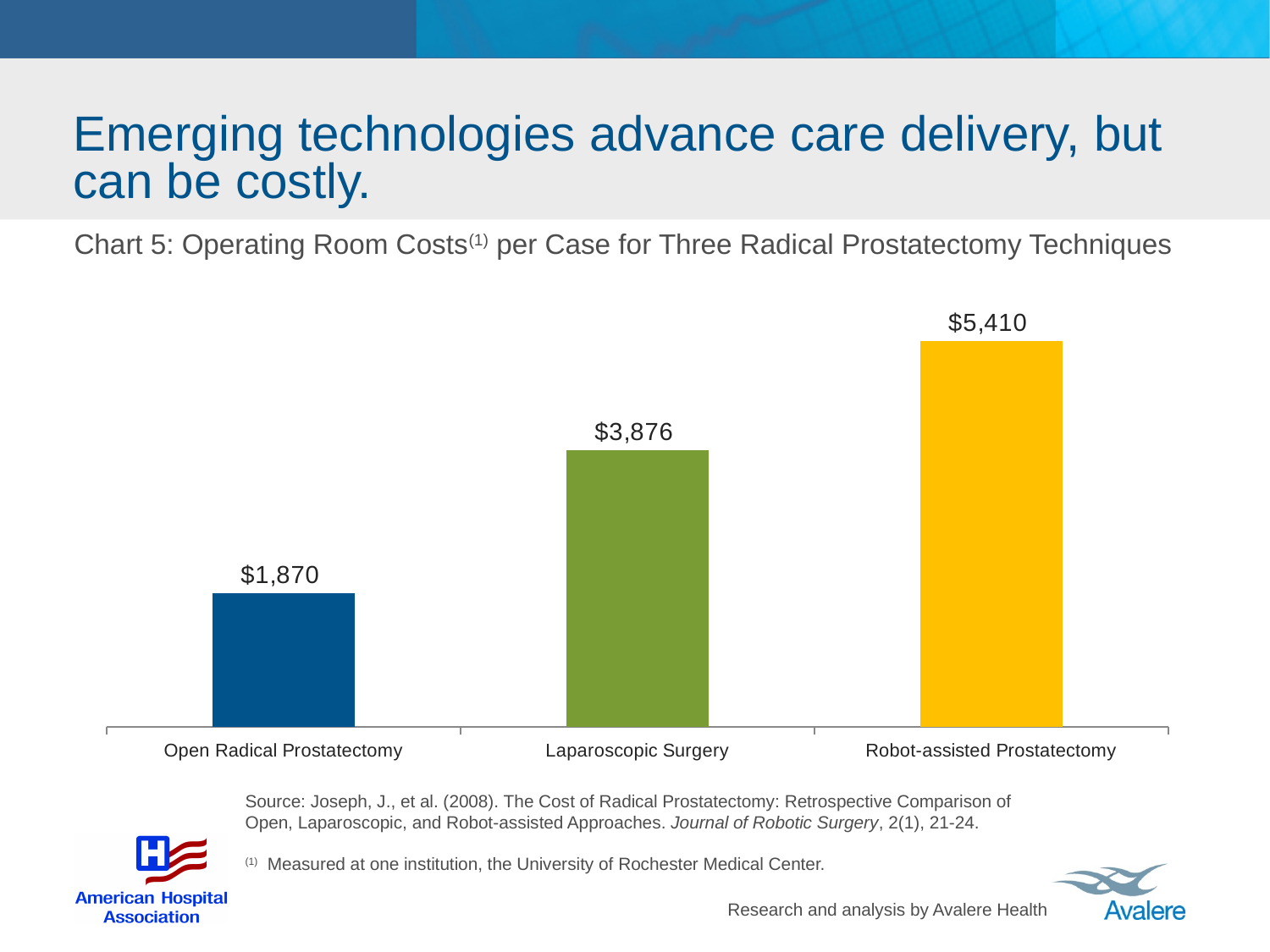

Emerging technologies advance care delivery, but can be costly.
Chart 5: Operating Room Costs(1) per Case for Three Radical Prostatectomy Techniques

### Chart

| Category | Column1 |
|---|---|
| Open Radical Prostatectomy | 1870.0 |
| Laparoscopic Surgery | 3876.0 |
| Robot-assisted Prostatectomy | 5410.0 |
Source: Joseph, J., et al. (2008). The Cost of Radical Prostatectomy: Retrospective Comparison of Open, Laparoscopic, and Robot-assisted Approaches. Journal of Robotic Surgery, 2(1), 21-24.

(1)  Measured at one institution, the University of Rochester Medical Center.